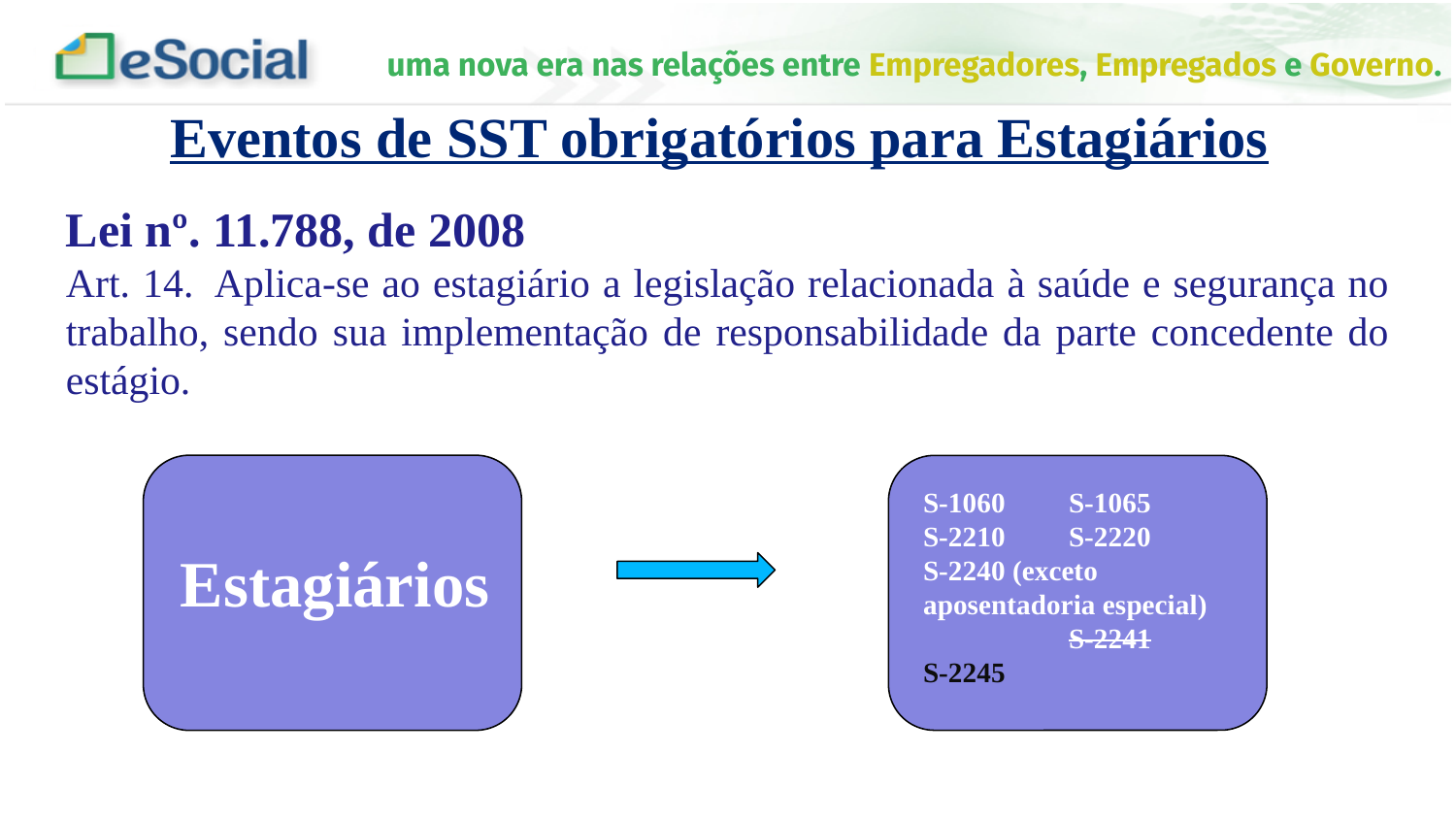

Eventos de SST obrigatórios para Estagiários
S-1060
S-2210
S-2220
S-2240
S-2241
Lei nº. 11.788, de 2008
Art. 14.  Aplica-se ao estagiário a legislação relacionada à saúde e segurança no trabalho, sendo sua implementação de responsabilidade da parte concedente do estágio.

S-1060	S-1065
S-2210	S-2220
S-2240 (exceto aposentadoria especial)
	S-2241
S-2245
Estagiários